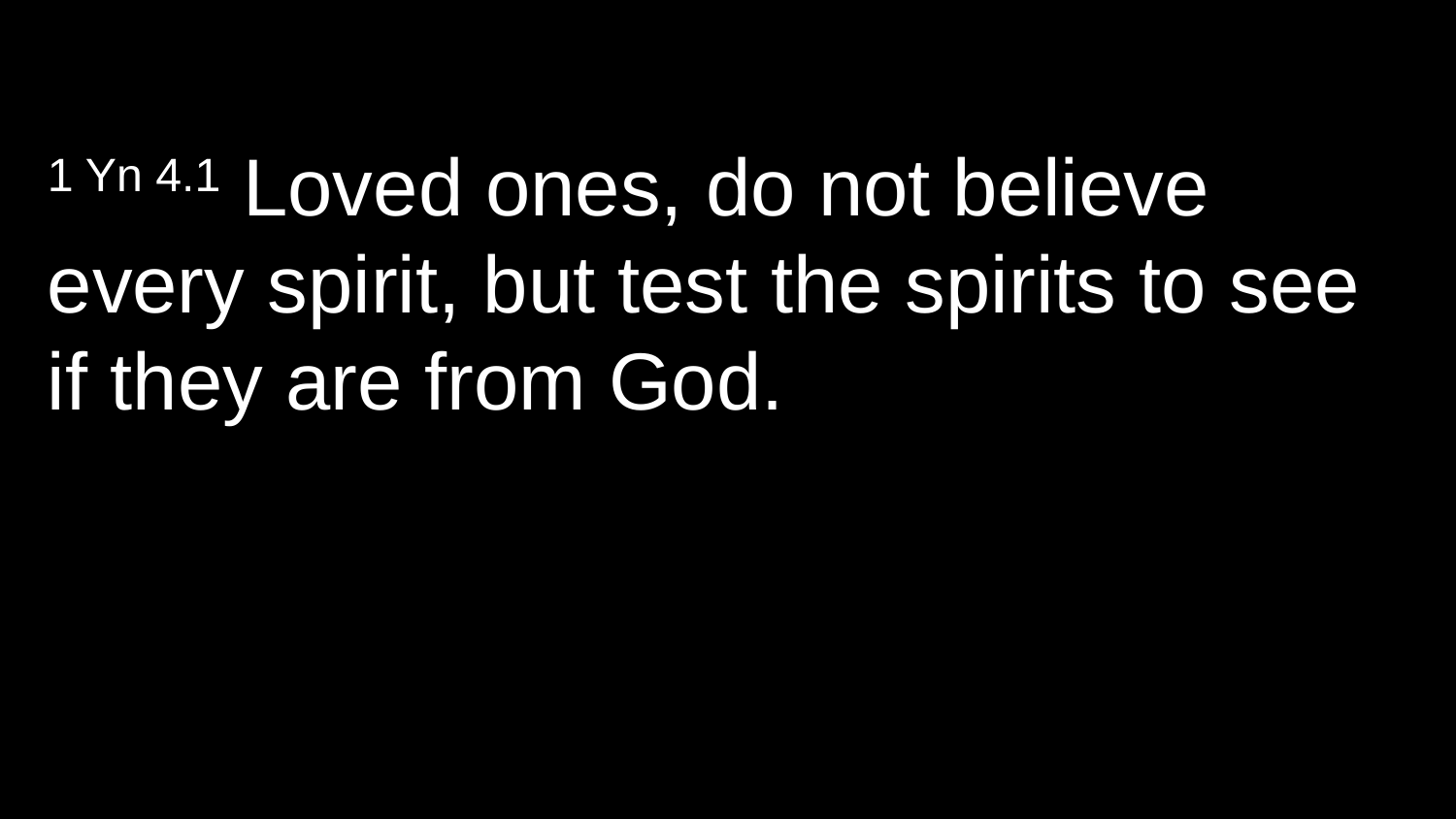

1 Yn 4.1 Loved ones, do not believe every spirit, but test the spirits to see if they are from God.